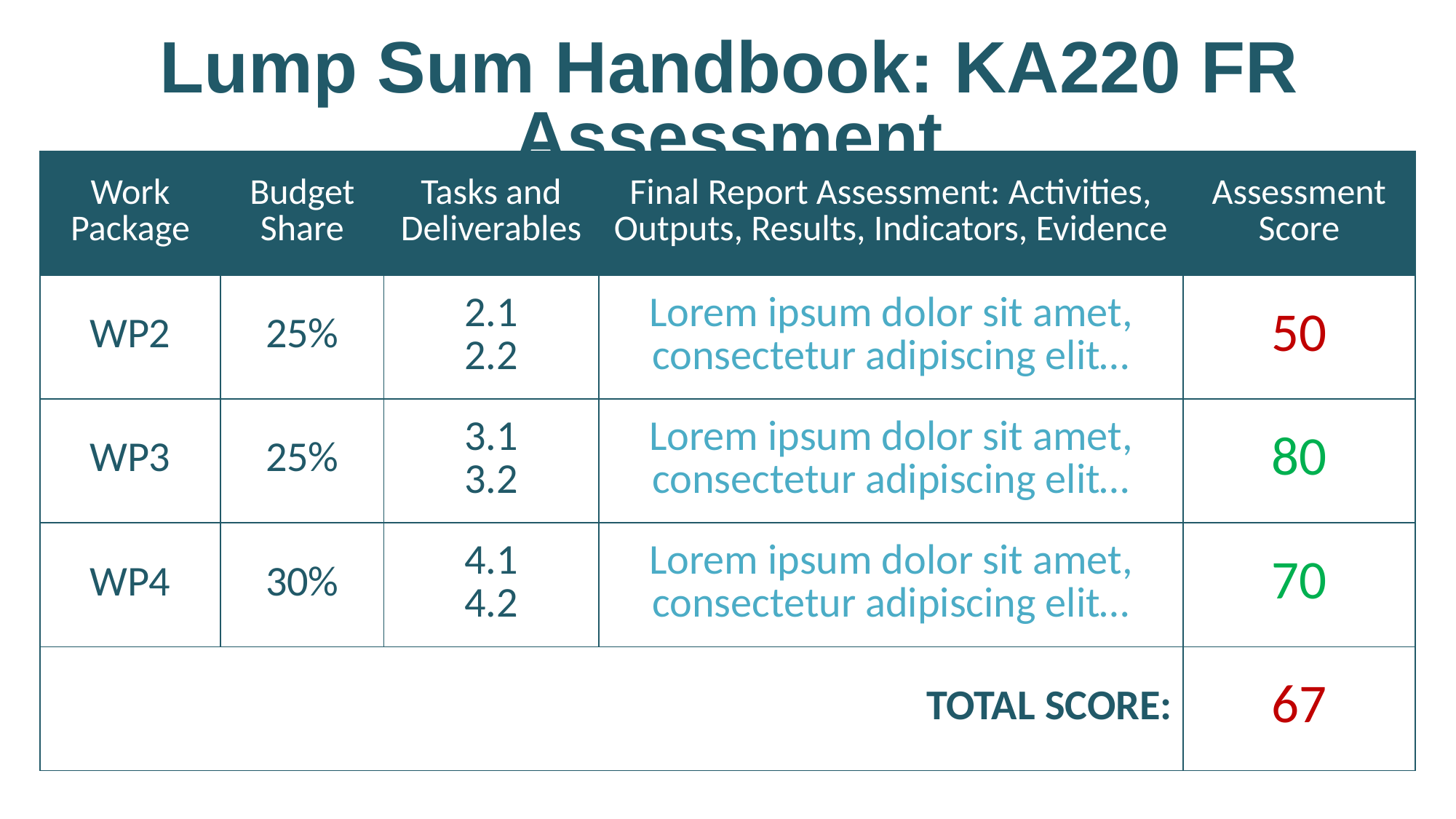

Lump Sum Handbook: KA220 FR Assessment
| Work Package | Budget Share | Tasks and Deliverables | Final Report Assessment: Activities, Outputs, Results, Indicators, Evidence | Assessment Score |
| --- | --- | --- | --- | --- |
| WP2 | 25% | 2.1 2.2 | Lorem ipsum dolor sit amet, consectetur adipiscing elit… | 50 |
| WP3 | 25% | 3.1 3.2 | Lorem ipsum dolor sit amet, consectetur adipiscing elit… | 80 |
| WP4 | 30% | 4.1 4.2 | Lorem ipsum dolor sit amet, consectetur adipiscing elit… | 70 |
| TOTAL SCORE: |  |  |  | 67 |